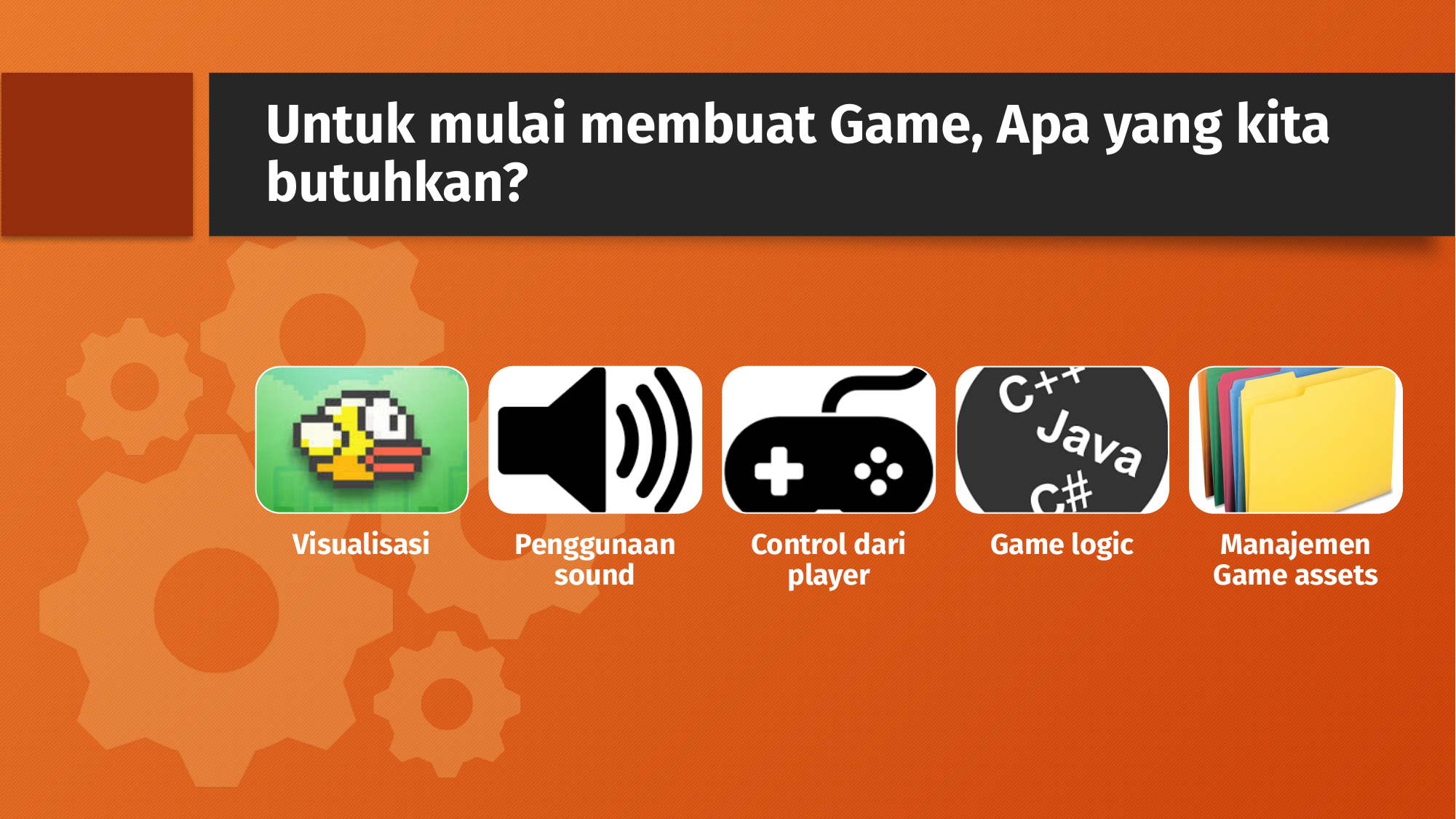

# Untuk mulai membuat Game, Apa yang kita butuhkan?
Visualisasi
Penggunaan sound
Control dari player
Game logic
Manajemen Game assets